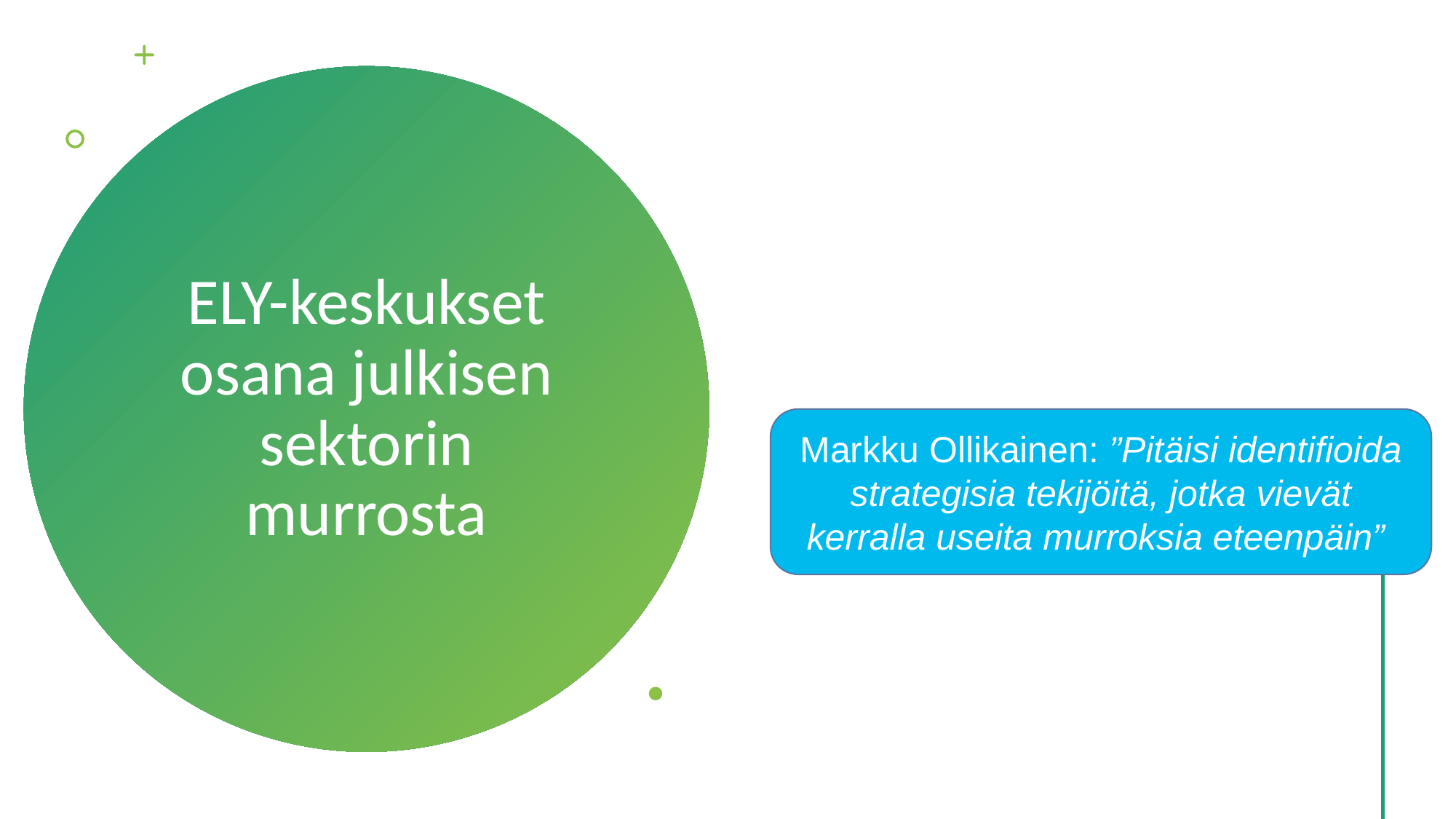

# ELY-keskukset osana julkisen sektorin murrosta
Markku Ollikainen: ”Pitäisi identifioida strategisia tekijöitä, jotka vievät kerralla useita murroksia eteenpäin”